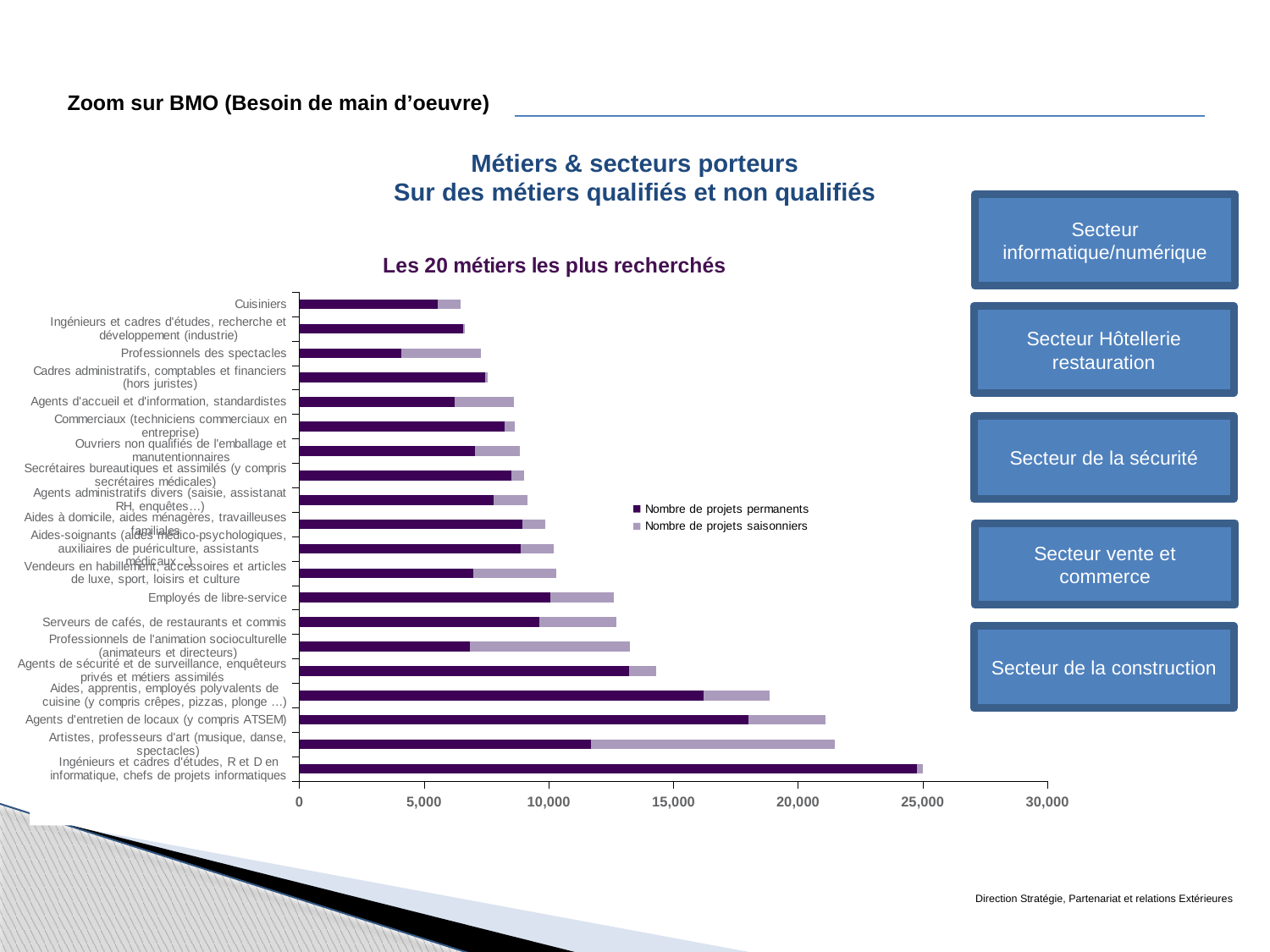

Zoom sur BMO (Besoin de main d’oeuvre)

Métiers & secteurs porteurs
Sur des métiers qualifiés et non qualifiés

Secteur informatique/numérique

### Chart: Les 20 métiers les plus recherchés

| Category |  |  |
|---|---|---|
| Ingénieurs et cadres d'études, R et D en informatique, chefs de projets informatiques | 24750.17020740831 | 258.8650483550789 |
| Artistes, professeurs d'art (musique, danse, spectacles) | 11703.742187394326 | 9779.251951946078 |
| Agents d'entretien de locaux (y compris ATSEM) | 17996.91372467331 | 3116.561199208746 |
| Aides, apprentis, employés polyvalents de cuisine (y compris crêpes, pizzas, plonge …) | 16192.826607946543 | 2667.472047879178 |
| Agents de sécurité et de surveillance, enquêteurs privés et métiers assimilés | 13219.94386385362 | 1077.8856519090182 |
| Professionnels de l'animation socioculturelle (animateurs et directeurs) | 6835.443992373364 | 6412.6850935958155 |
| Serveurs de cafés, de restaurants et commis | 9631.78751155655 | 3087.409681760919 |
| Employés de libre-service | 10053.145540775522 | 2559.3342530254145 |
| Vendeurs en habillement, accessoires et articles de luxe, sport, loisirs et culture | 6972.728791708022 | 3315.9392665370606 |
| Aides-soignants (aides médico-psychologiques, auxiliaires de puériculture, assistants médicaux…) | 8874.726290811832 | 1327.2025651731797 |
| Aides à domicile, aides ménagères, travailleuses familiales | 8927.075725624103 | 917.1976668540442 |
| Agents administratifs divers (saisie, assistanat RH, enquêtes…) | 7795.702404659458 | 1363.3503100011117 |
| Secrétaires bureautiques et assimilés (y compris secrétaires médicales) | 8508.527297212733 | 515.3283098776598 |
| Ouvriers non qualifiés de l'emballage et manutentionnaires | 7036.768103874809 | 1800.7241840764038 |
| Commerciaux (techniciens commerciaux en entreprise) | 8224.051311830699 | 419.8333309343917 |
| Agents d'accueil et d'information, standardistes | 6234.922425714147 | 2383.156371969227 |
| Cadres administratifs, comptables et financiers (hors juristes) | 7452.78386426835 | 110.18694751656992 |
| Professionnels des spectacles | 4072.4886136185246 | 3194.4495771064044 |
| Ingénieurs et cadres d'études, recherche et développement (industrie) | 6553.068236638295 | 80.66103970284568 |
| Cuisiniers | 5538.952581289627 | 925.6768071799357 |
Secteur Hôtellerie restauration
Secteur de la sécurité
Secteur vente et commerce
Secteur de la construction
Direction Stratégie, Partenariat et relations Extérieures